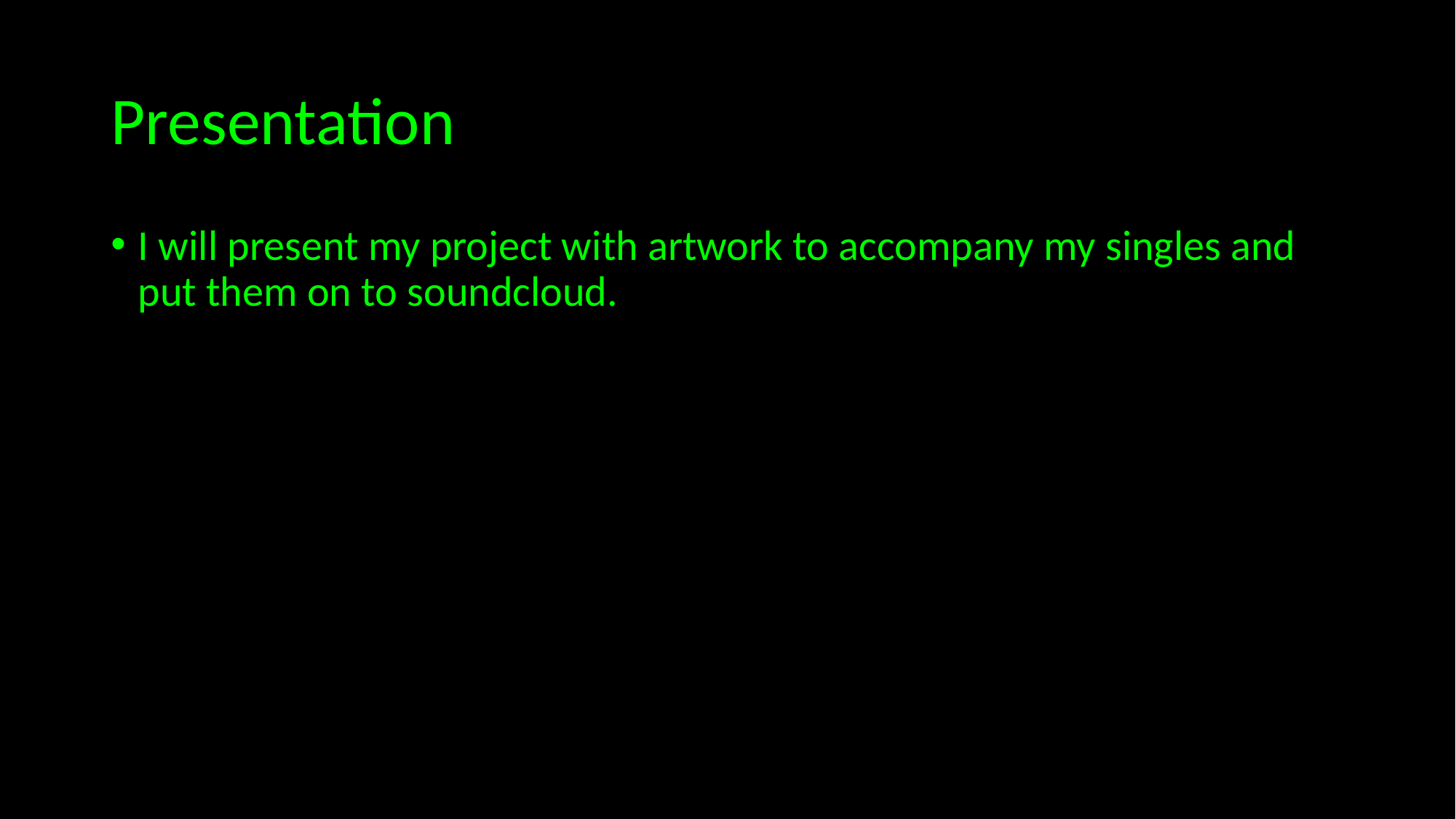

# Presentation
I will present my project with artwork to accompany my singles and put them on to soundcloud.